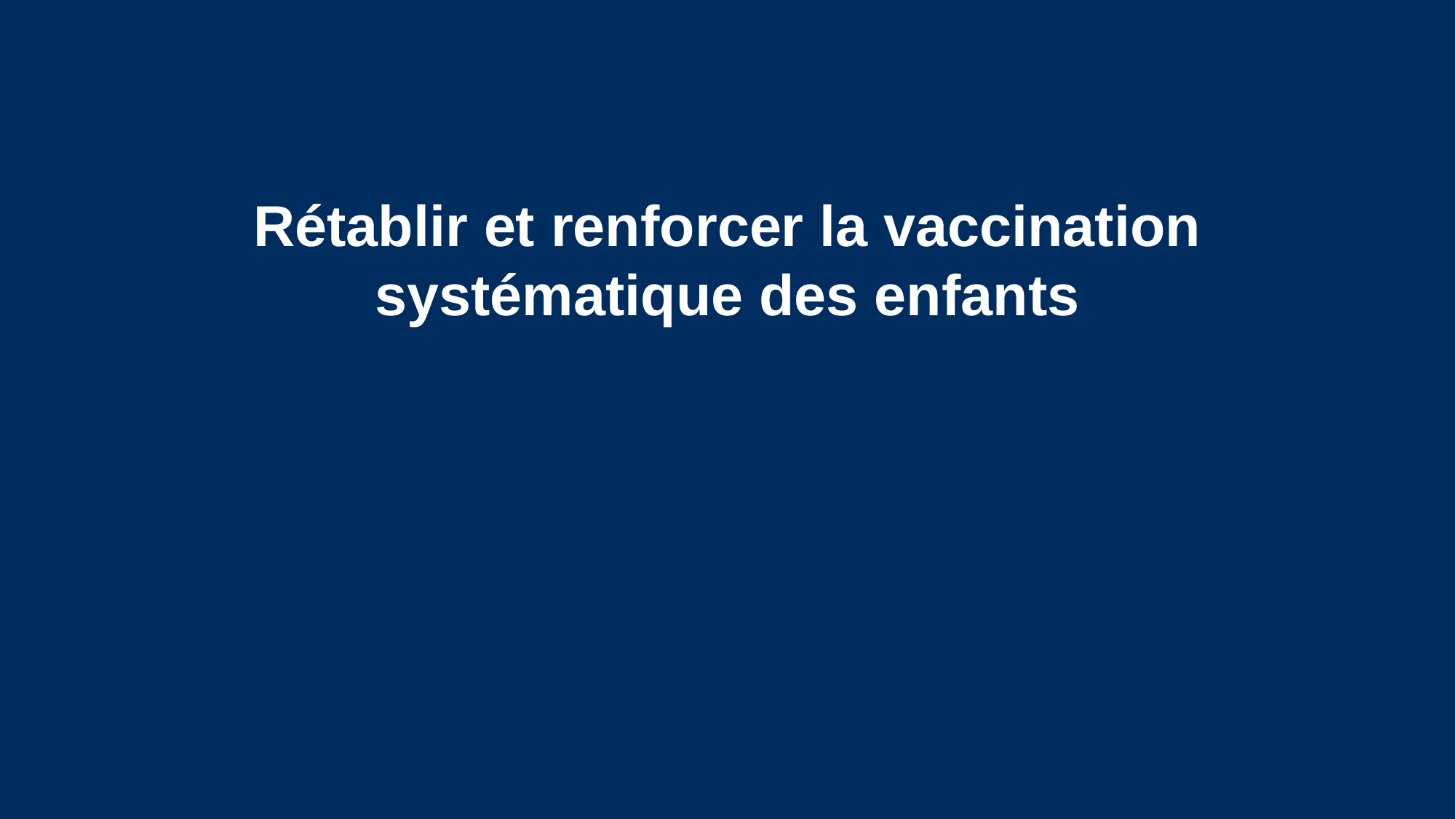

# Rétablir et renforcer la vaccination systématique des enfants